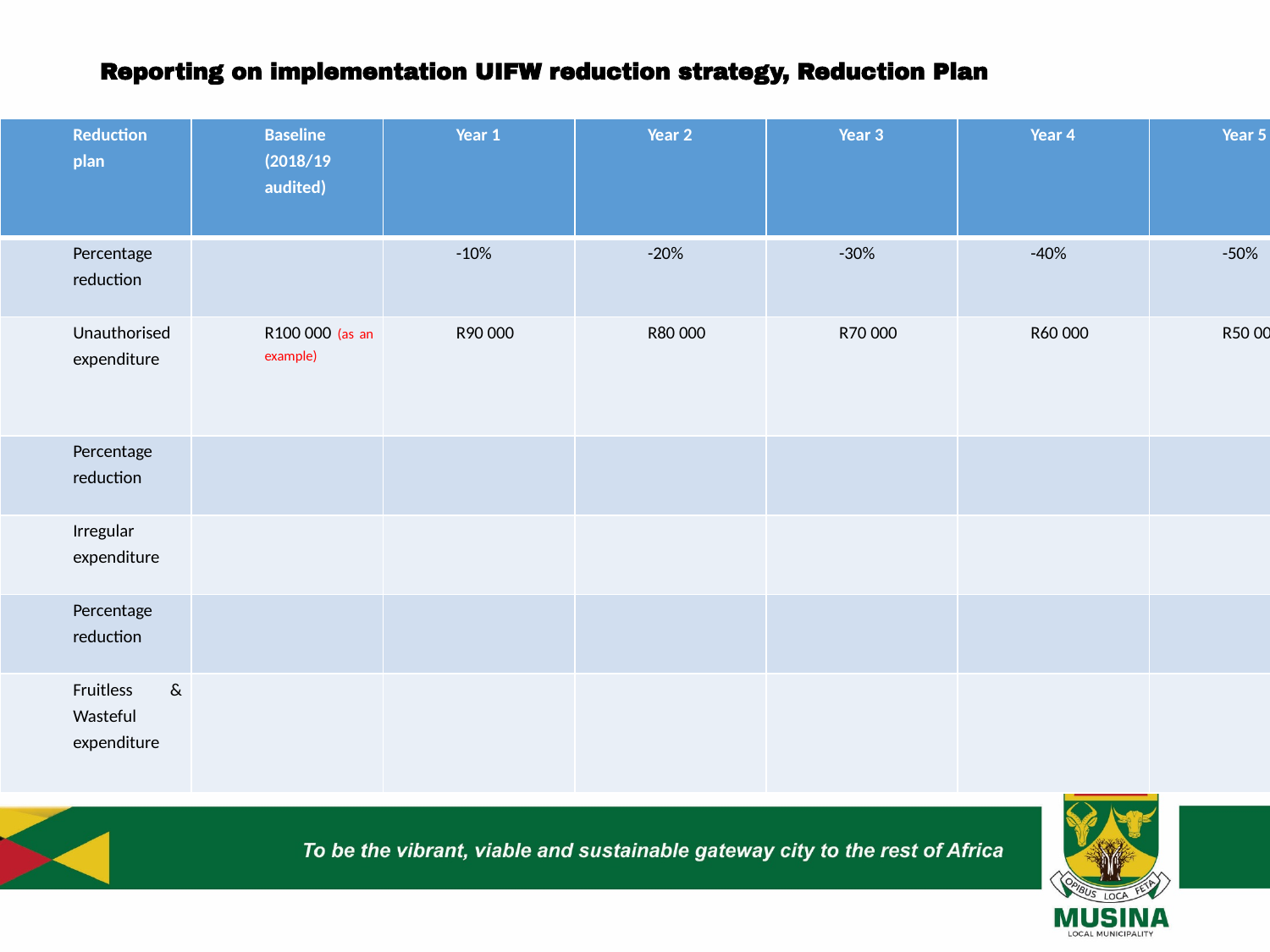

# Reporting on implementation UIFW reduction strategy, Reduction Plan
| Reduction plan | Baseline (2018/19 audited) | Year 1 | Year 2 | Year 3 | Year 4 | Year 5 |
| --- | --- | --- | --- | --- | --- | --- |
| Percentage reduction |  | -10% | -20% | -30% | -40% | -50% |
| Unauthorised expenditure | R100 000 (as an example) | R90 000 | R80 000 | R70 000 | R60 000 | R50 000 |
| Percentage reduction |  |  |  |  |  |  |
| Irregular expenditure |  |  |  |  |  |  |
| Percentage reduction |  |  |  |  |  |  |
| Fruitless & Wasteful expenditure |  |  |  |  |  |  |